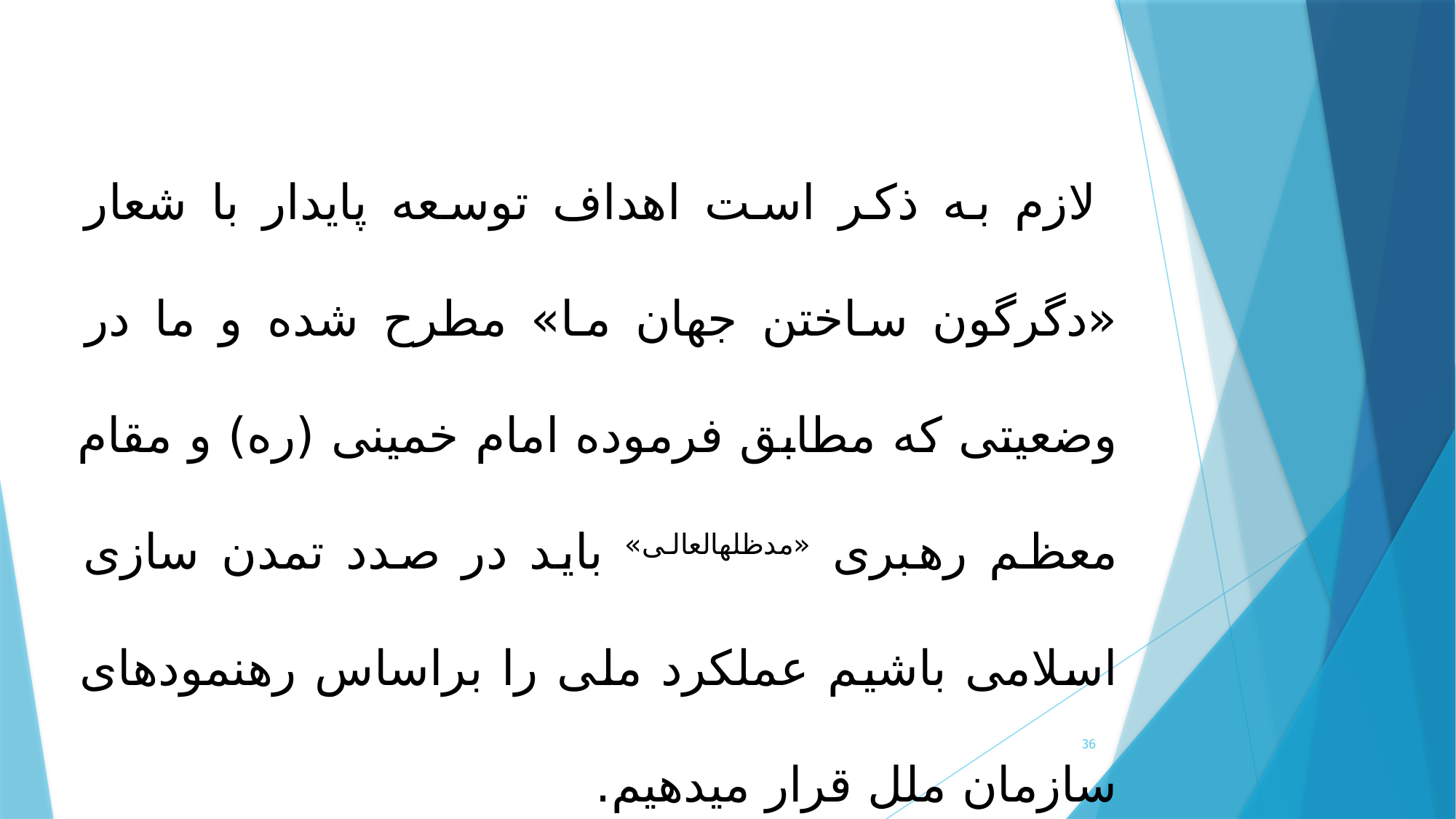

لازم به ذکر است اهداف توسعه پایدار با شعار «دگرگون ساختن جهان ما» مطرح شده و ما در وضعیتی که مطابق فرموده امام خمینی (ره) و مقام معظم رهبری «مدظله­العالی» باید در صدد تمدن سازی اسلامی باشیم عملکرد ملی را براساس رهنمودهای سازمان ملل قرار می­دهیم.
36